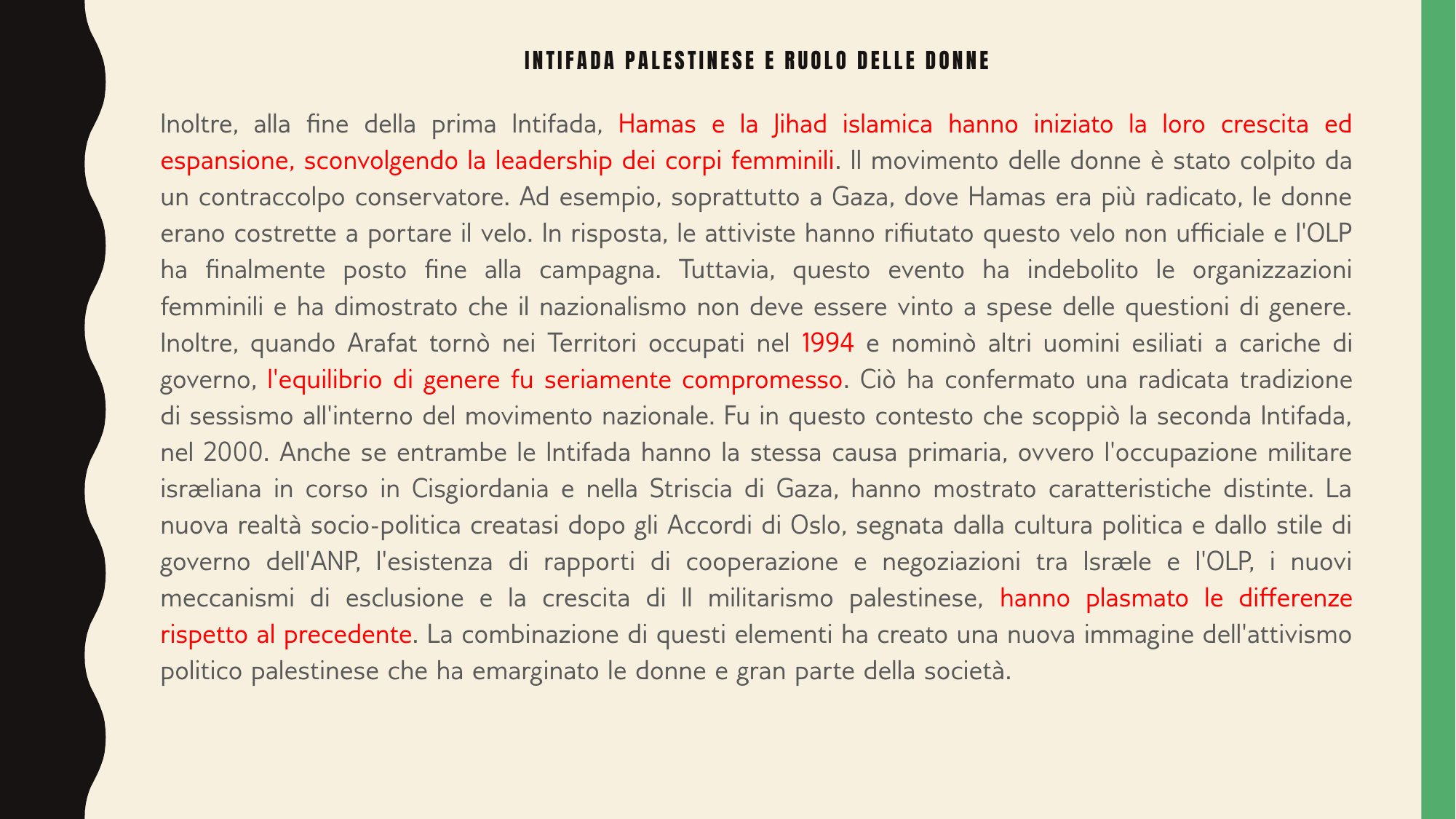

# Intifada palestinese e ruolo delle donne
Inoltre, alla fine della prima Intifada, Hamas e la Jihad islamica hanno iniziato la loro crescita ed espansione, sconvolgendo la leadership dei corpi femminili. Il movimento delle donne è stato colpito da un contraccolpo conservatore. Ad esempio, soprattutto a Gaza, dove Hamas era più radicato, le donne erano costrette a portare il velo. In risposta, le attiviste hanno rifiutato questo velo non ufficiale e l'OLP ha finalmente posto fine alla campagna. Tuttavia, questo evento ha indebolito le organizzazioni femminili e ha dimostrato che il nazionalismo non deve essere vinto a spese delle questioni di genere. Inoltre, quando Arafat tornò nei Territori occupati nel 1994 e nominò altri uomini esiliati a cariche di governo, l'equilibrio di genere fu seriamente compromesso. Ciò ha confermato una radicata tradizione di sessismo all'interno del movimento nazionale. Fu in questo contesto che scoppiò la seconda Intifada, nel 2000. Anche se entrambe le Intifada hanno la stessa causa primaria, ovvero l'occupazione militare israeliana in corso in Cisgiordania e nella Striscia di Gaza, hanno mostrato caratteristiche distinte. La nuova realtà socio-politica creatasi dopo gli Accordi di Oslo, segnata dalla cultura politica e dallo stile di governo dell'ANP, l'esistenza di rapporti di cooperazione e negoziazioni tra Israele e l'OLP, i nuovi meccanismi di esclusione e la crescita di Il militarismo palestinese, hanno plasmato le differenze rispetto al precedente. La combinazione di questi elementi ha creato una nuova immagine dell'attivismo politico palestinese che ha emarginato le donne e gran parte della società.